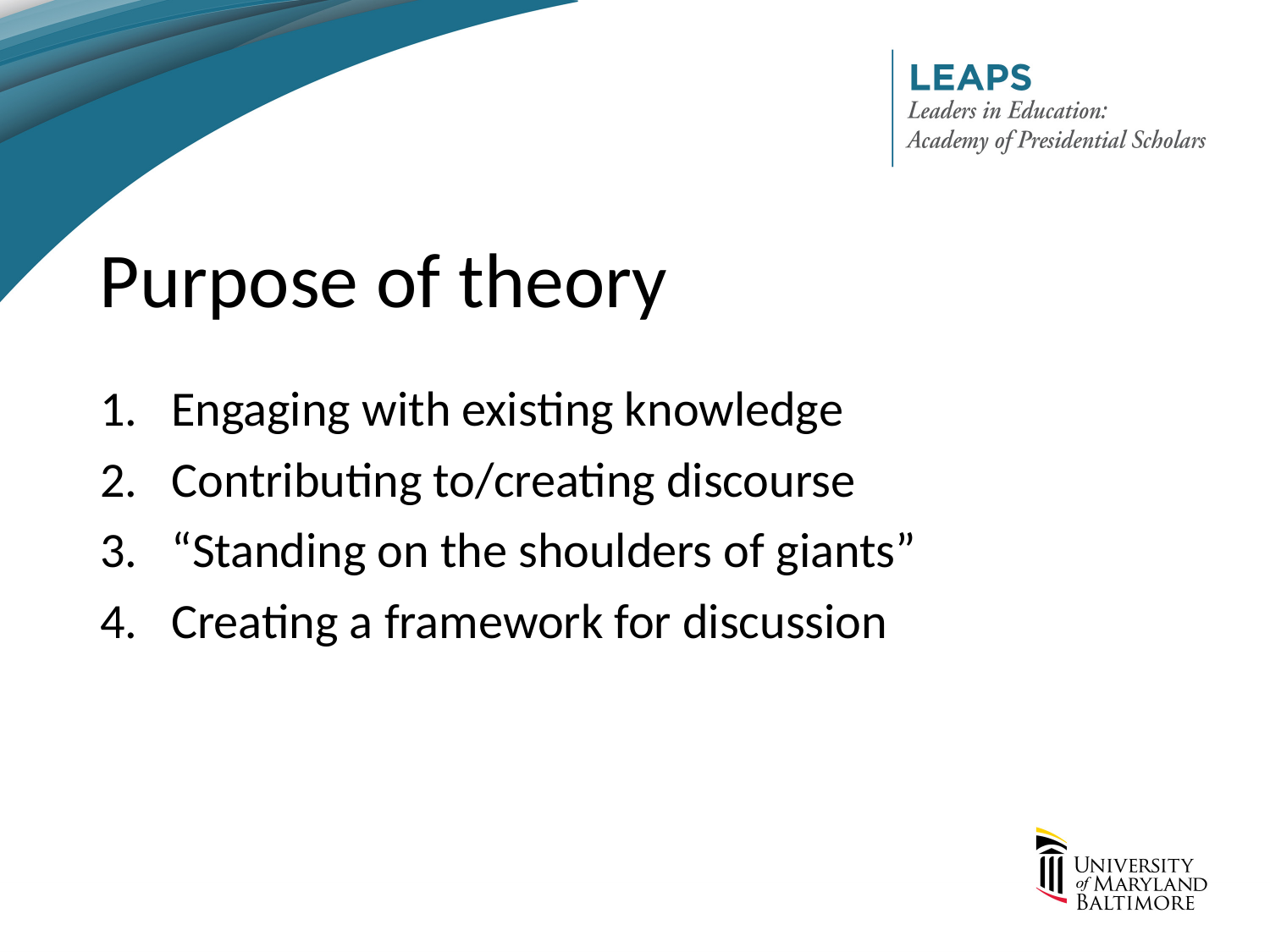

# Purpose of theory
Engaging with existing knowledge
Contributing to/creating discourse
“Standing on the shoulders of giants”
Creating a framework for discussion